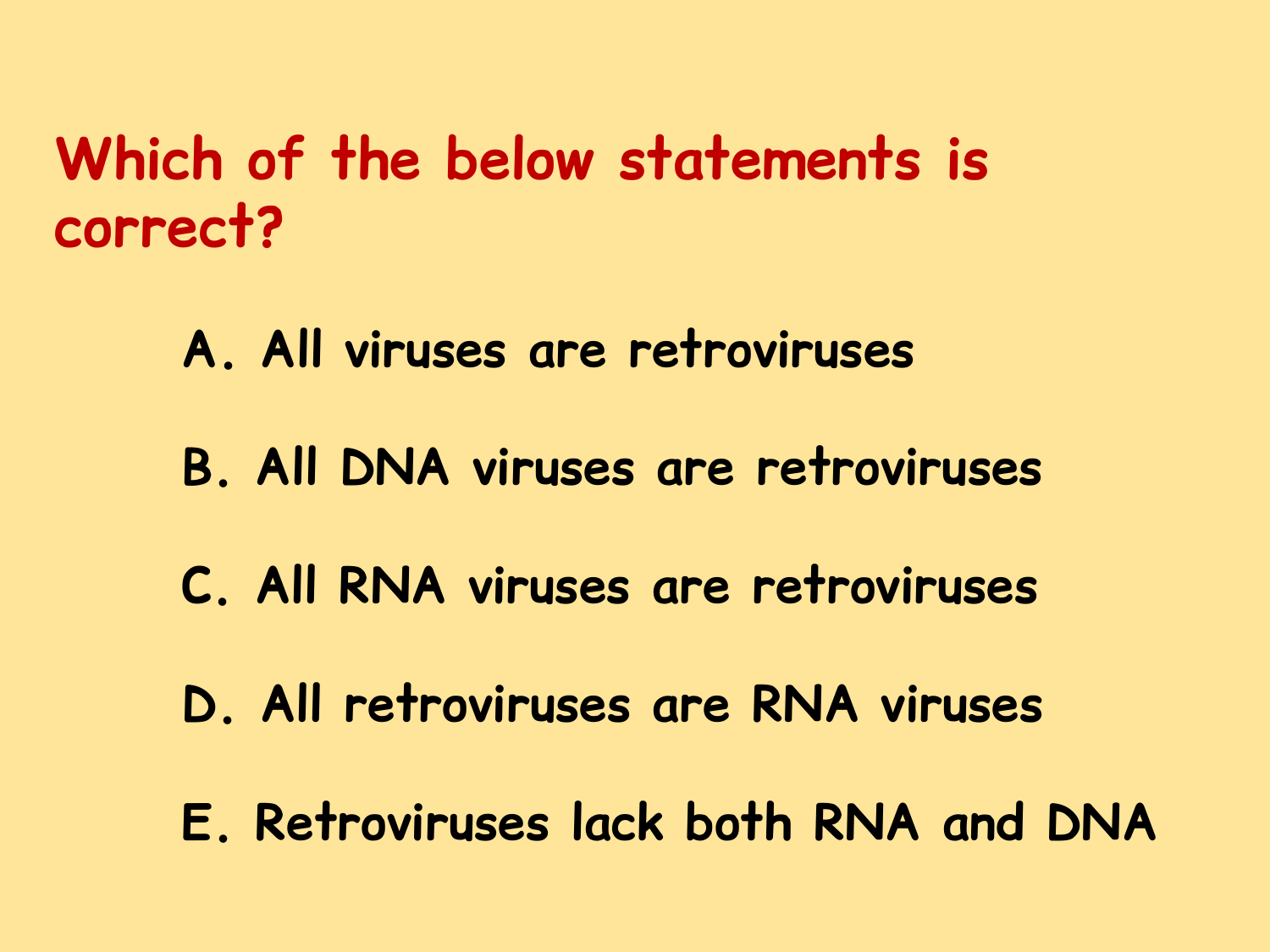

Which of the below statements is correct?

	A. All viruses are retroviruses

	B. All DNA viruses are retroviruses

	C. All RNA viruses are retroviruses

	D. All retroviruses are RNA viruses

	E. Retroviruses lack both RNA and DNA